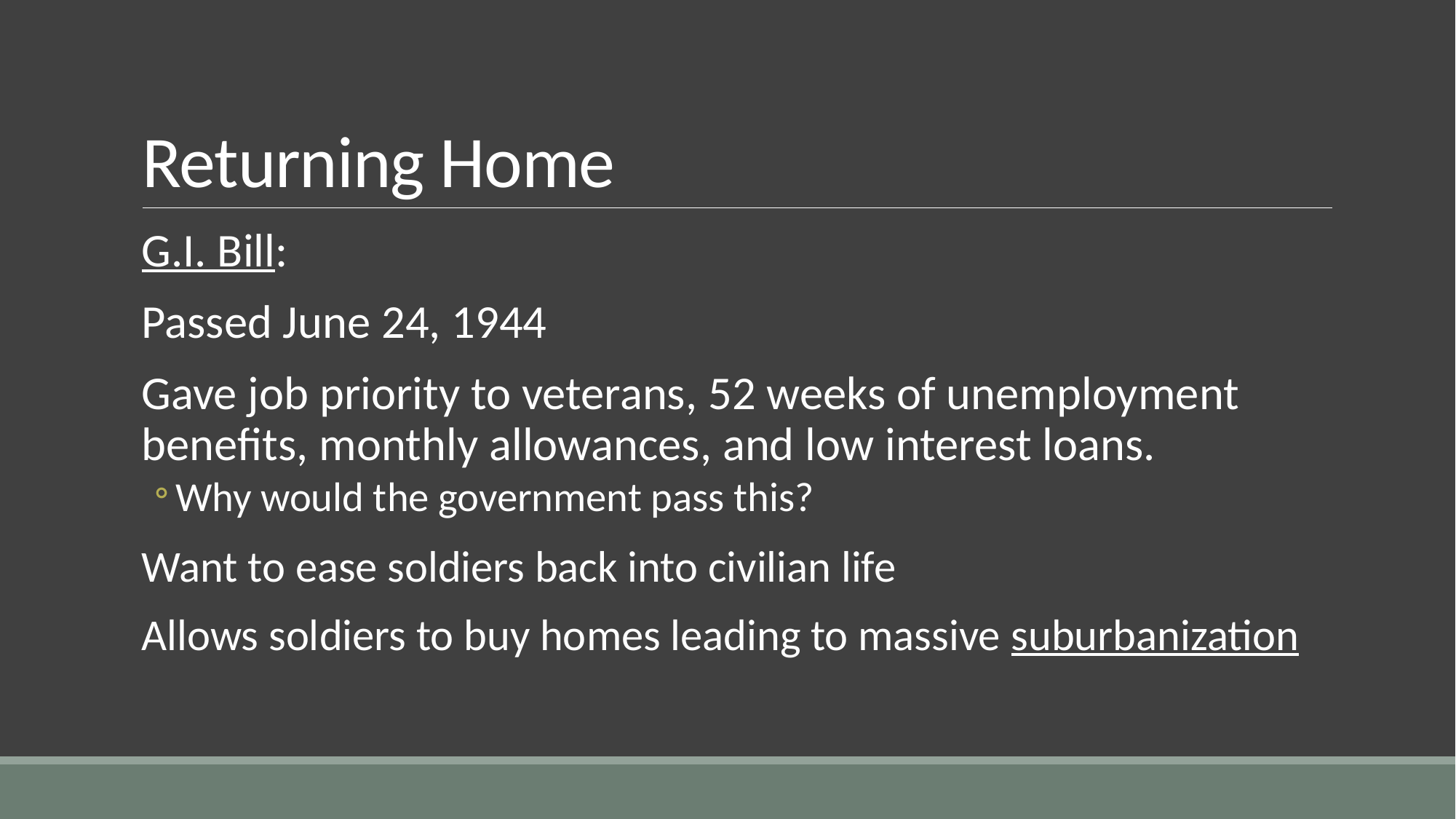

# Returning Home
G.I. Bill:
Passed June 24, 1944
Gave job priority to veterans, 52 weeks of unemployment benefits, monthly allowances, and low interest loans.
Why would the government pass this?
Want to ease soldiers back into civilian life
Allows soldiers to buy homes leading to massive suburbanization